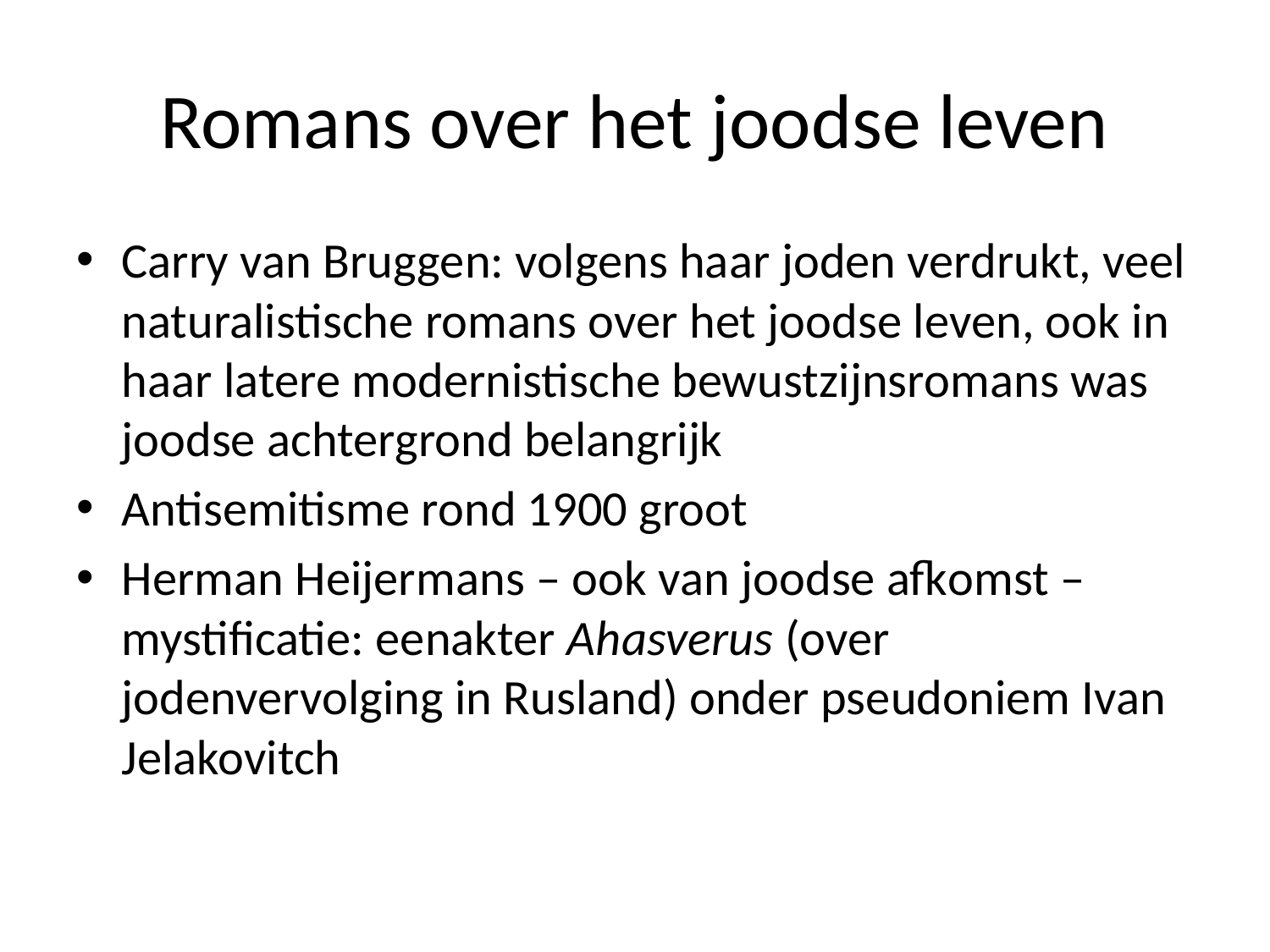

# Romans over het joodse leven
Carry van Bruggen: volgens haar joden verdrukt, veel naturalistische romans over het joodse leven, ook in haar latere modernistische bewustzijnsromans was joodse achtergrond belangrijk
Antisemitisme rond 1900 groot
Herman Heijermans – ook van joodse afkomst – mystificatie: eenakter Ahasverus (over jodenvervolging in Rusland) onder pseudoniem Ivan Jelakovitch